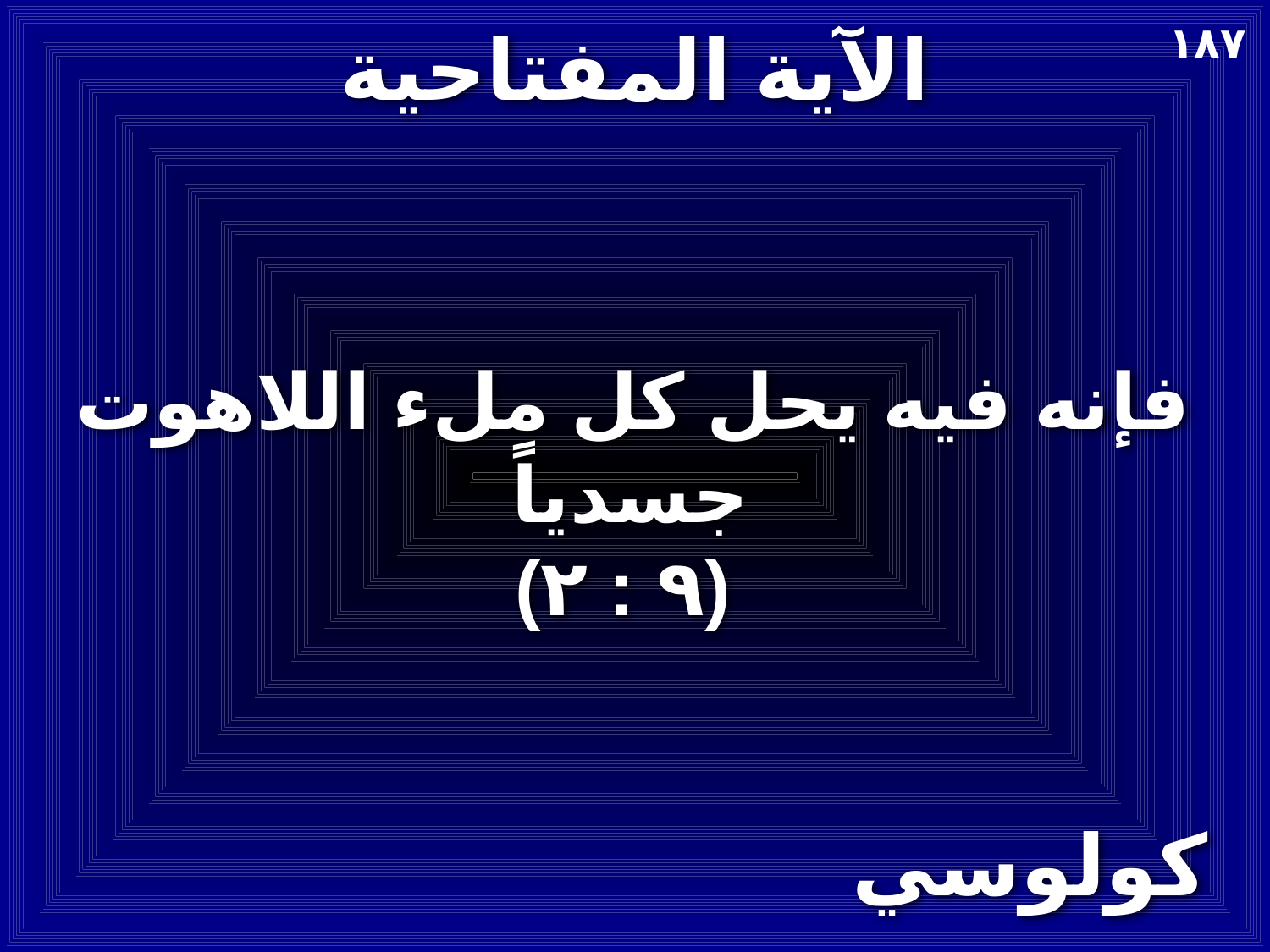

# الآية المفتاحية
١٨٧

فإنه فيه يحل كل ملء اللاهوت جسدياً
(٩ : ٢)
كولوسي